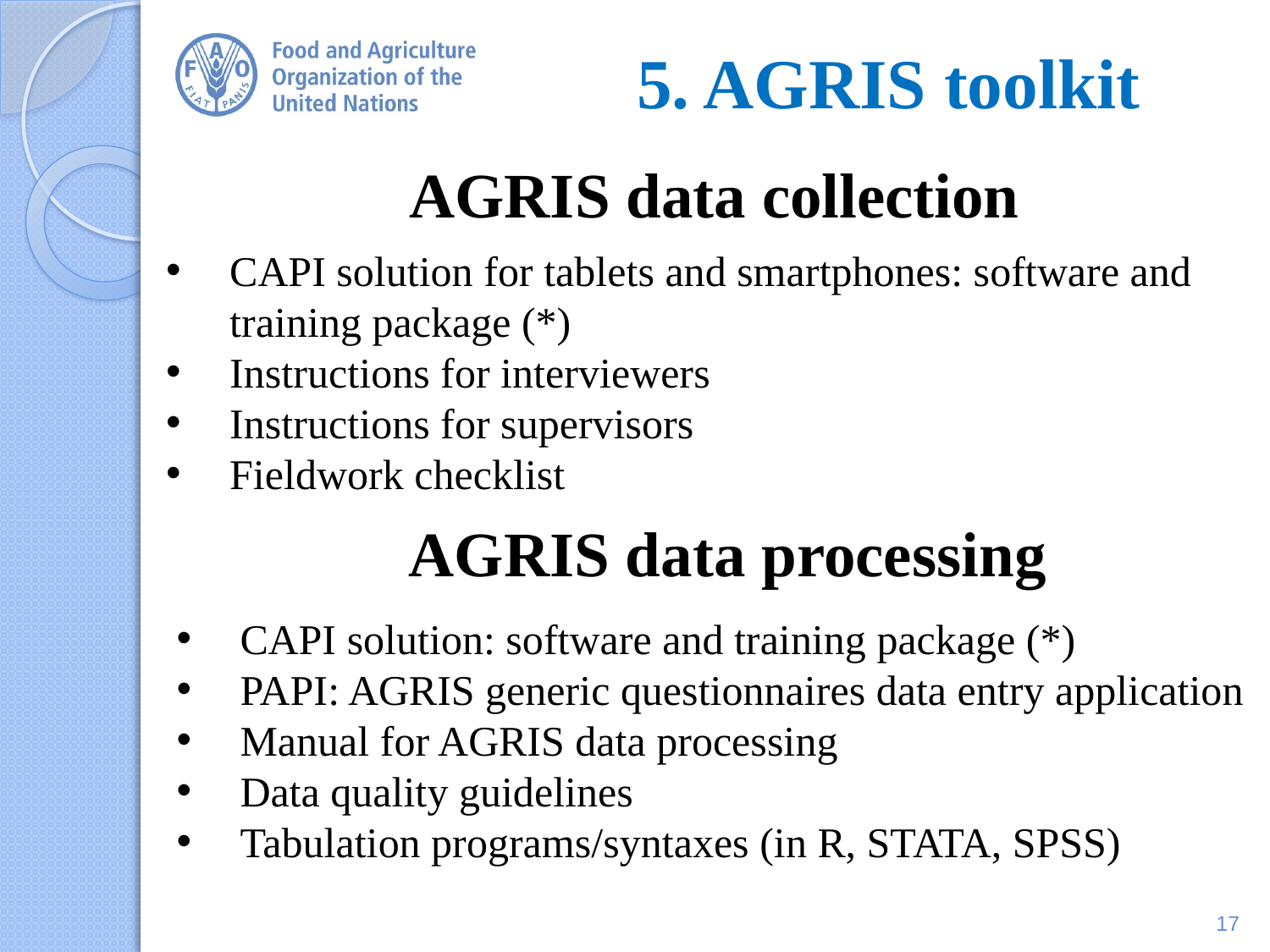

# 5. AGRIS toolkit

AGRIS data collection
CAPI solution for tablets and smartphones: software and training package (*)
Instructions for interviewers
Instructions for supervisors
Fieldwork checklist
AGRIS data processing
CAPI solution: software and training package (*)
PAPI: AGRIS generic questionnaires data entry application
Manual for AGRIS data processing
Data quality guidelines
Tabulation programs/syntaxes (in R, STATA, SPSS)
17